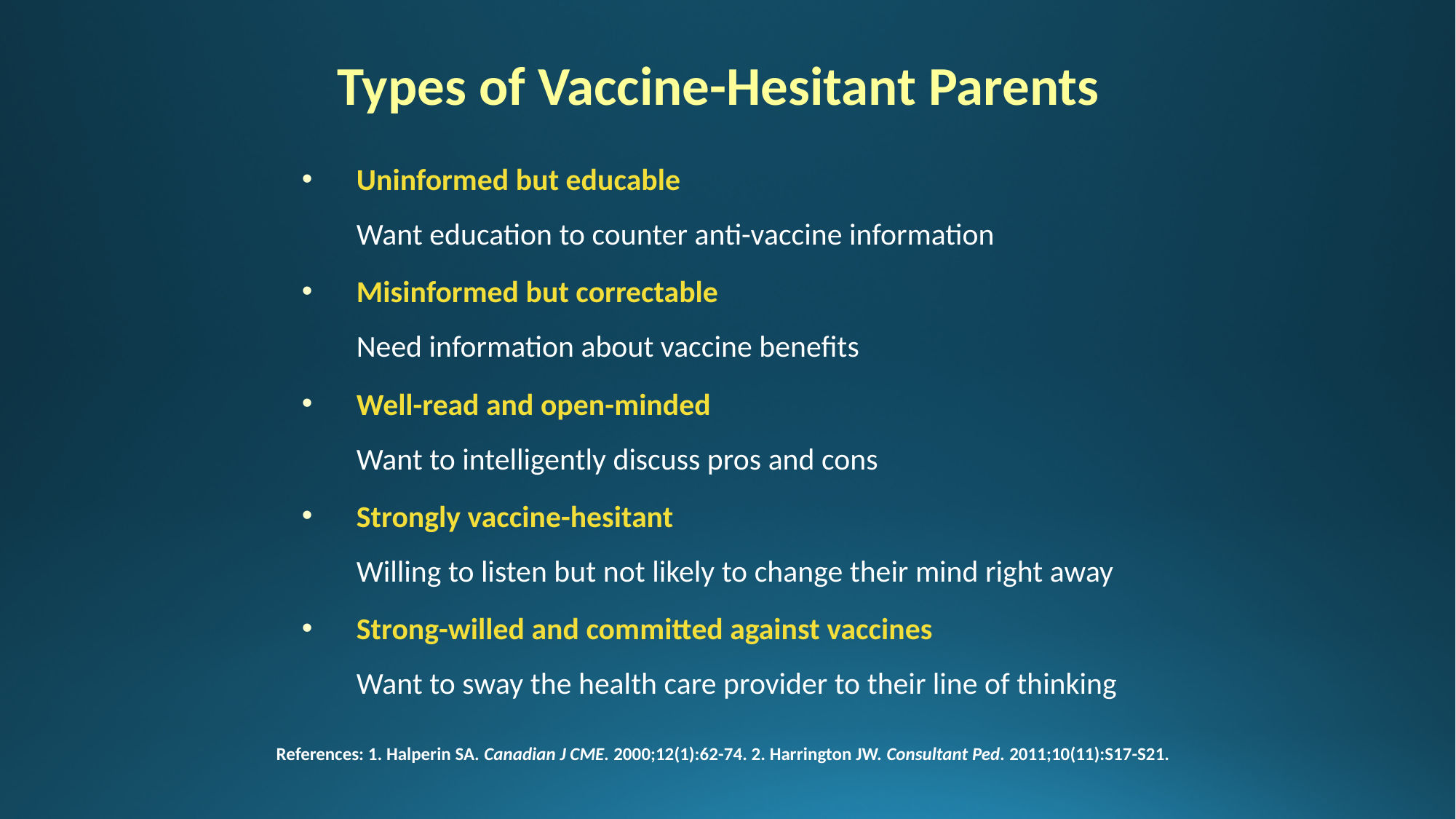

Types of Vaccine-Hesitant Parents
  Uninformed but educable
Want education to counter anti-vaccine information
  Misinformed but correctable
Need information about vaccine benefits
  Well-read and open-minded
Want to intelligently discuss pros and cons
  Strongly vaccine-hesitant
Willing to listen but not likely to change their mind right away
  Strong-willed and committed against vaccines
Want to sway the health care provider to their line of thinking
References: 1. Halperin SA. Canadian J CME. 2000;12(1):62-74. 2. Harrington JW. Consultant Ped. 2011;10(11):S17-S21.